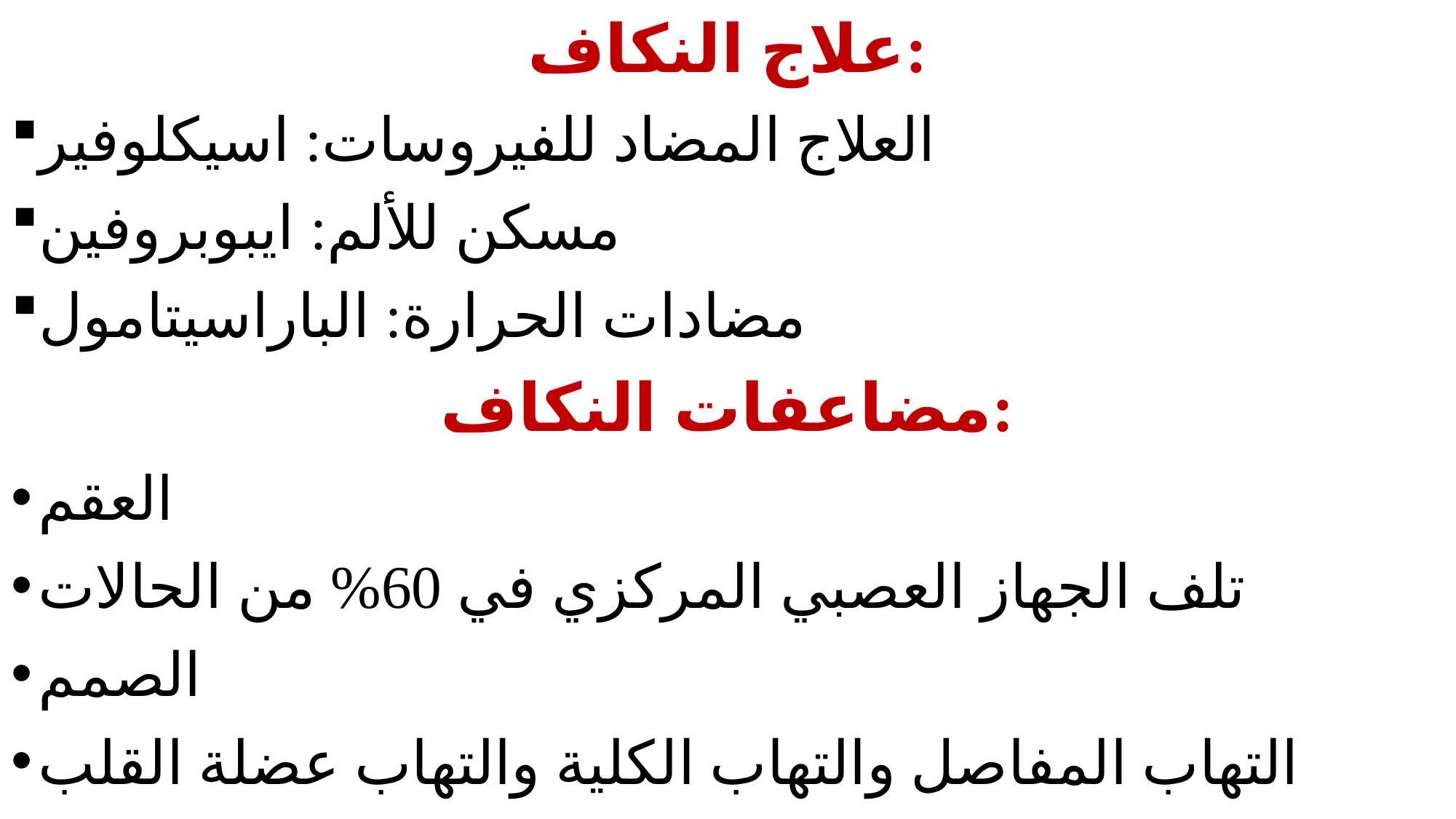

علاج النكاف:
العلاج المضاد للفيروسات: اسيكلوفير
مسكن للألم: ايبوبروفين
مضادات الحرارة: الباراسيتامول
مضاعفات النكاف:
العقم
تلف الجهاز العصبي المركزي في 60% من الحالات
الصمم
التهاب المفاصل والتهاب الكلية والتهاب عضلة القلب